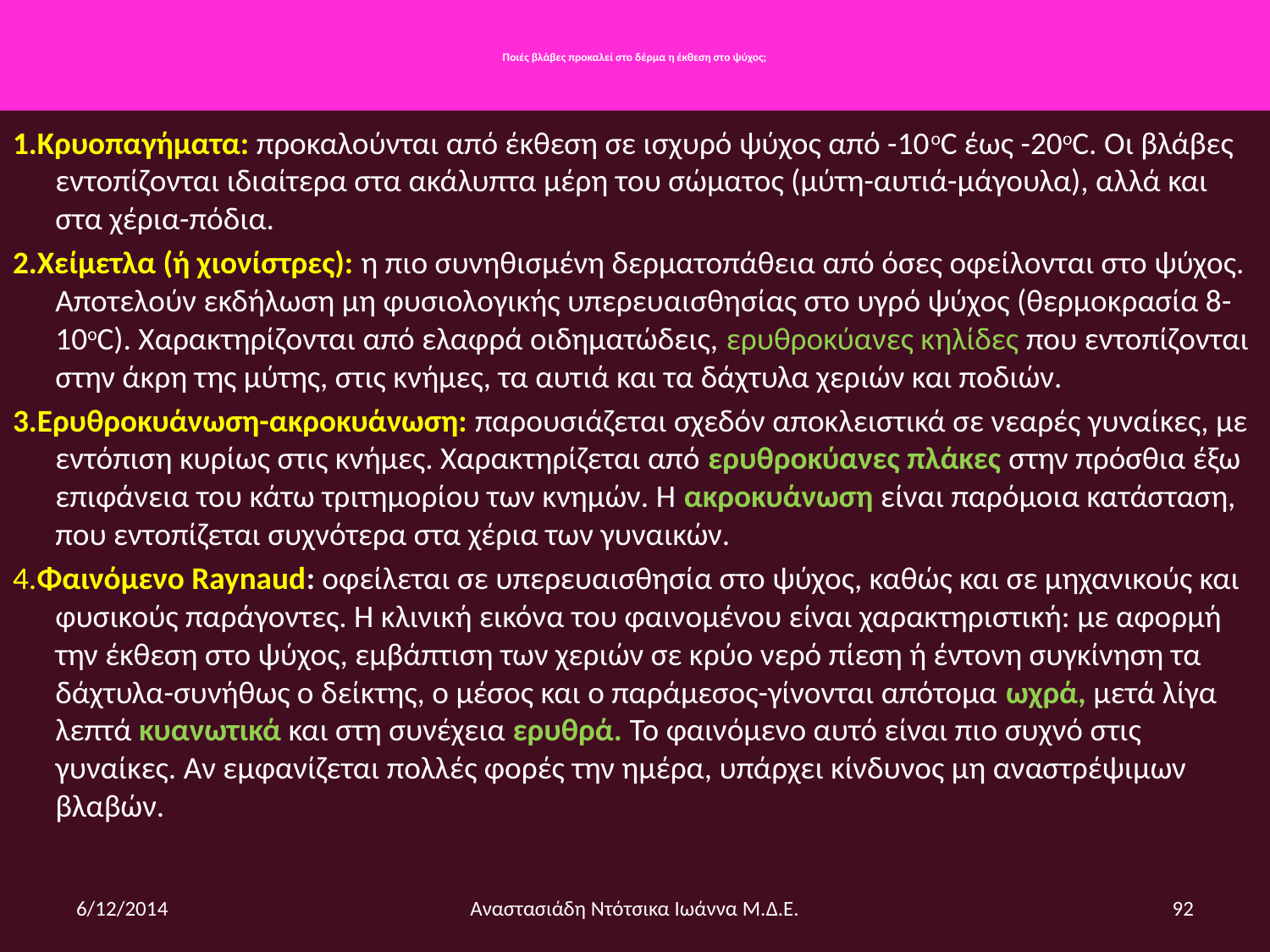

# Ποιές βλάβες προκαλεί στο δέρμα η έκθεση στο ψύχος;
1.Κρυοπαγήματα: προκαλούνται από έκθεση σε ισχυρό ψύχος από -10oC έως -20oC. Οι βλάβες εντοπίζονται ιδιαίτερα στα ακάλυπτα μέρη του σώματος (μύτη-αυτιά-μάγουλα), αλλά και στα χέρια-πόδια.
2.Χείμετλα (ή χιονίστρες): η πιο συνηθισμένη δερματοπάθεια από όσες οφείλονται στο ψύχος. Αποτελούν εκδήλωση μη φυσιολογικής υπερευαισθησίας στο υγρό ψύχος (θερμοκρασία 8-10oC). Χαρακτηρίζονται από ελαφρά οιδηματώδεις, ερυθροκύανες κηλίδες που εντοπίζονται στην άκρη της μύτης, στις κνήμες, τα αυτιά και τα δάχτυλα χεριών και ποδιών.
3.Ερυθροκυάνωση-ακροκυάνωση: παρουσιάζεται σχεδόν αποκλειστικά σε νεαρές γυναίκες, με εντόπιση κυρίως στις κνήμες. Χαρακτηρίζεται από ερυθροκύανες πλάκες στην πρόσθια έξω επιφάνεια του κάτω τριτημορίου των κνημών. Η ακροκυάνωση είναι παρόμοια κατάσταση, που εντοπίζεται συχνότερα στα χέρια των γυναικών.
4.Φαινόμενο Raynaud: οφείλεται σε υπερευαισθησία στο ψύχος, καθώς και σε μηχανικούς και φυσικούς παράγοντες. Η κλινική εικόνα του φαινομένου είναι χαρακτηριστική: με αφορμή την έκθεση στο ψύχος, εμβάπτιση των χεριών σε κρύο νερό πίεση ή έντονη συγκίνηση τα δάχτυλα-συνήθως ο δείκτης, ο μέσος και ο παράμεσος-γίνονται απότομα ωχρά, μετά λίγα λεπτά κυανωτικά και στη συνέχεια ερυθρά. Το φαινόμενο αυτό είναι πιο συχνό στις γυναίκες. Αν εμφανίζεται πολλές φορές την ημέρα, υπάρχει κίνδυνος μη αναστρέψιμων βλαβών.

6/12/2014
Αναστασιάδη Ντότσικα Ιωάννα Μ.Δ.Ε.
92